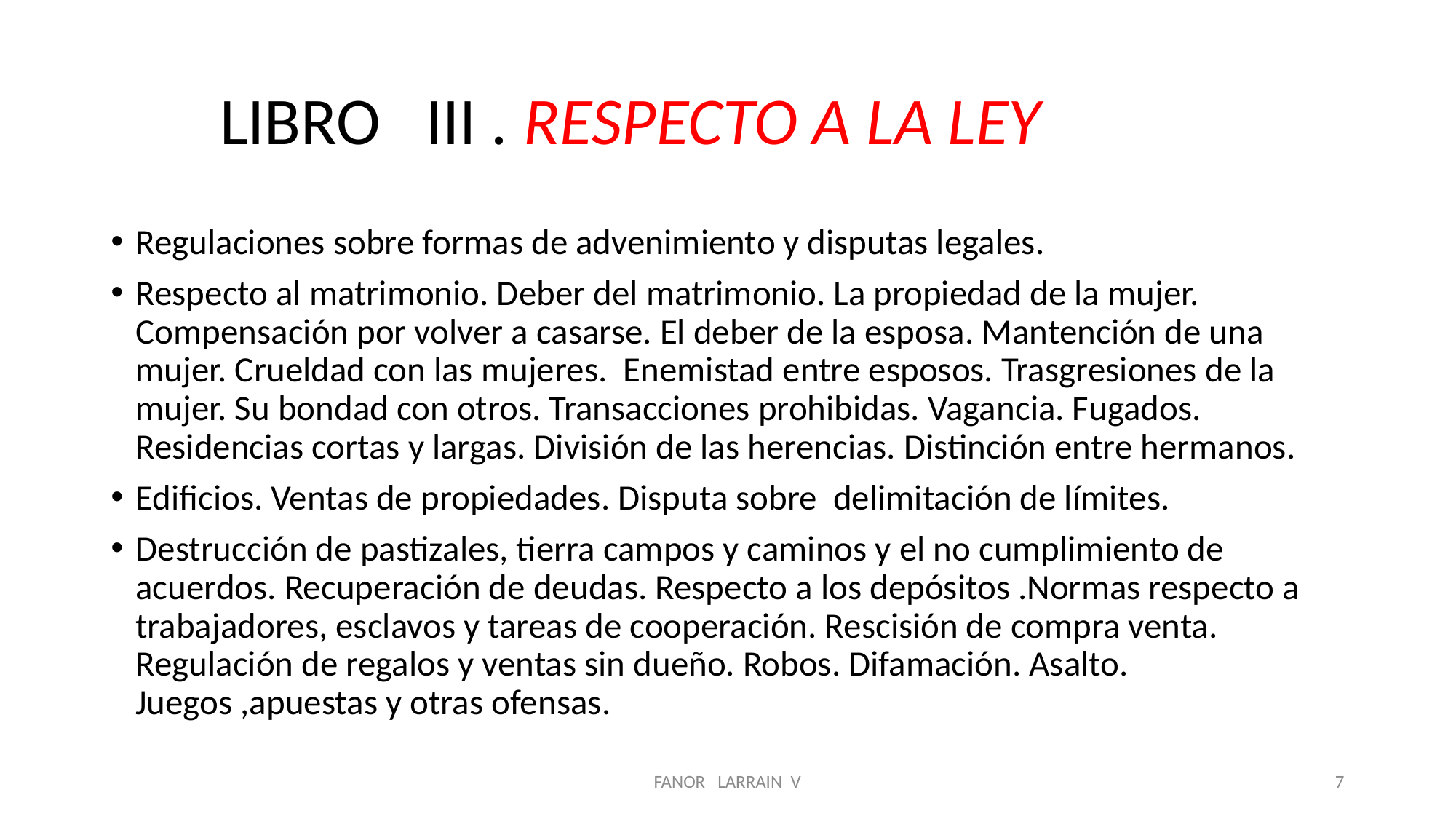

# LIBRO   III . RESPECTO A LA LEY
Regulaciones sobre formas de advenimiento y disputas legales.
Respecto al matrimonio. Deber del matrimonio. La propiedad de la mujer. Compensación por volver a casarse. El deber de la esposa. Mantención de una mujer. Crueldad con las mujeres.  Enemistad entre esposos. Trasgresiones de la mujer. Su bondad con otros. Transacciones prohibidas. Vagancia. Fugados. Residencias cortas y largas. División de las herencias. Distinción entre hermanos.
Edificios. Ventas de propiedades. Disputa sobre  delimitación de límites.
Destrucción de pastizales, tierra campos y caminos y el no cumplimiento de acuerdos. Recuperación de deudas. Respecto a los depósitos .Normas respecto a trabajadores, esclavos y tareas de cooperación. Rescisión de compra venta.  Regulación de regalos y ventas sin dueño. Robos. Difamación. Asalto. Juegos ,apuestas y otras ofensas.
FANOR   LARRAIN  V
7